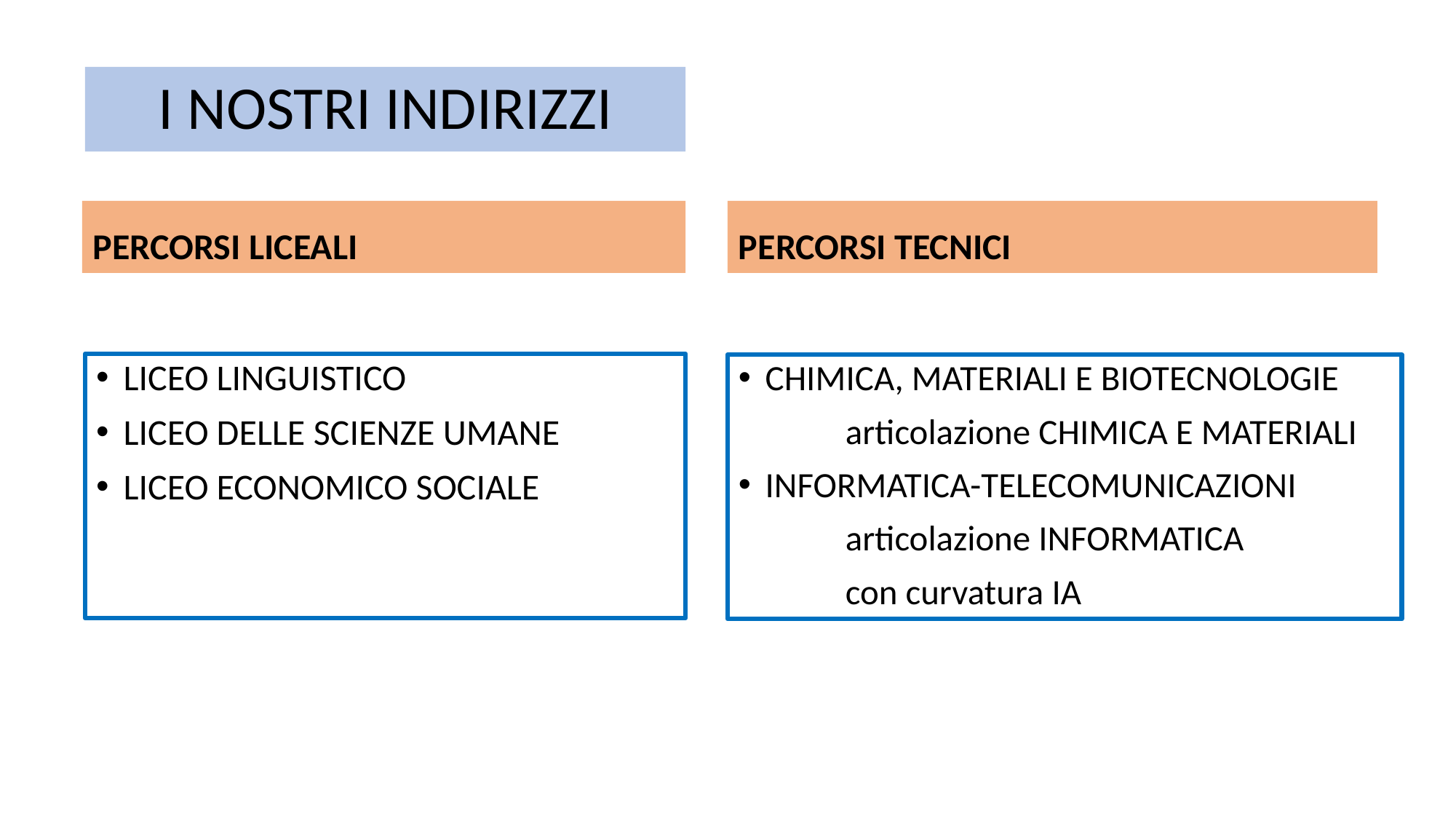

# I NOSTRI INDIRIZZI
PERCORSI LICEALI
PERCORSI TECNICI
LICEO LINGUISTICO
LICEO DELLE SCIENZE UMANE
LICEO ECONOMICO SOCIALE
CHIMICA, MATERIALI E BIOTECNOLOGIE
	articolazione CHIMICA E MATERIALI
INFORMATICA-TELECOMUNICAZIONI
 	articolazione INFORMATICA
	con curvatura IA